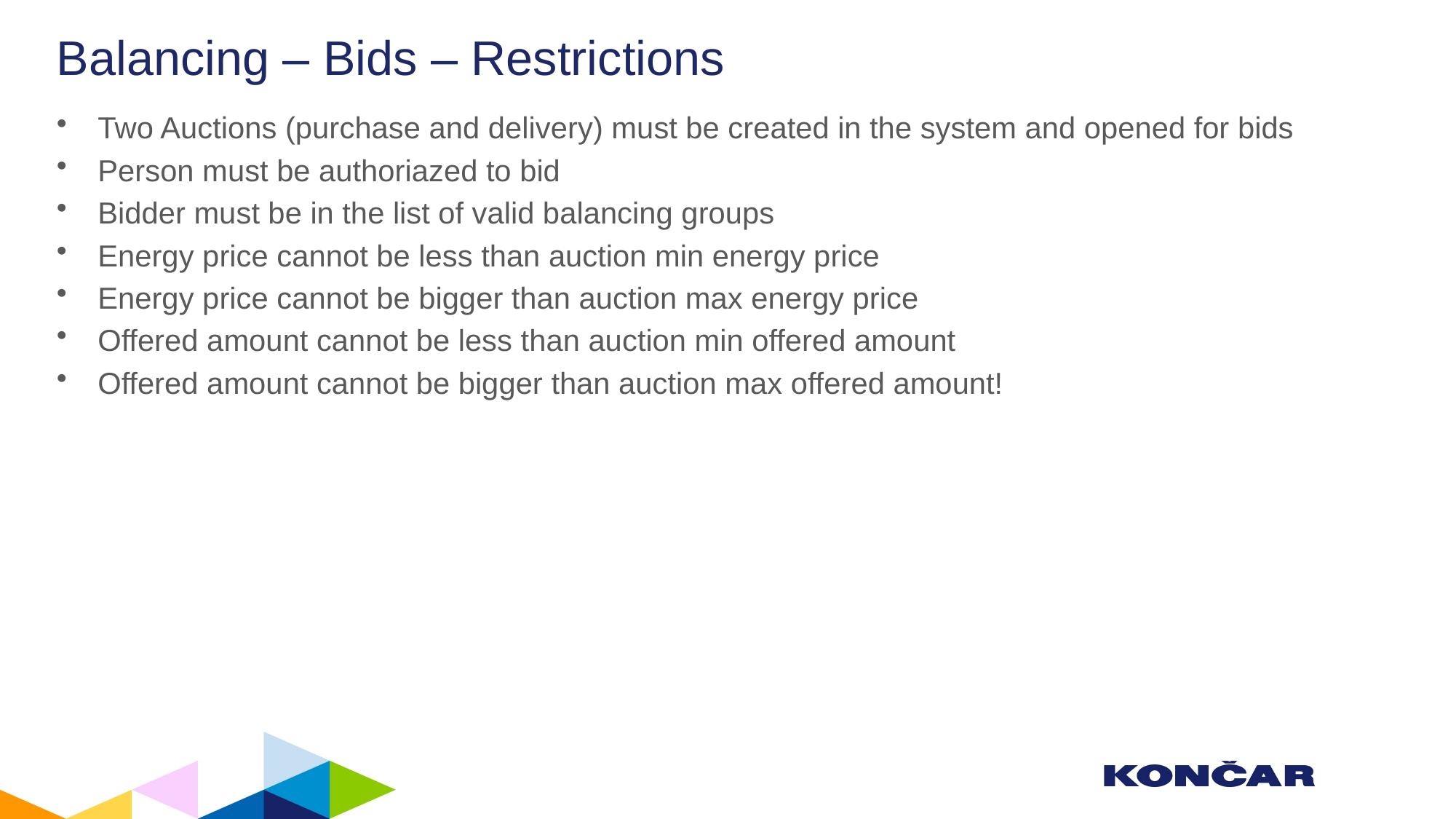

# Balancing – Bids – Restrictions
Two Auctions (purchase and delivery) must be created in the system and opened for bids
Person must be authoriazed to bid
Bidder must be in the list of valid balancing groups
Energy price cannot be less than auction min energy price
Energy price cannot be bigger than auction max energy price
Offered amount cannot be less than auction min offered amount
Offered amount cannot be bigger than auction max offered amount!